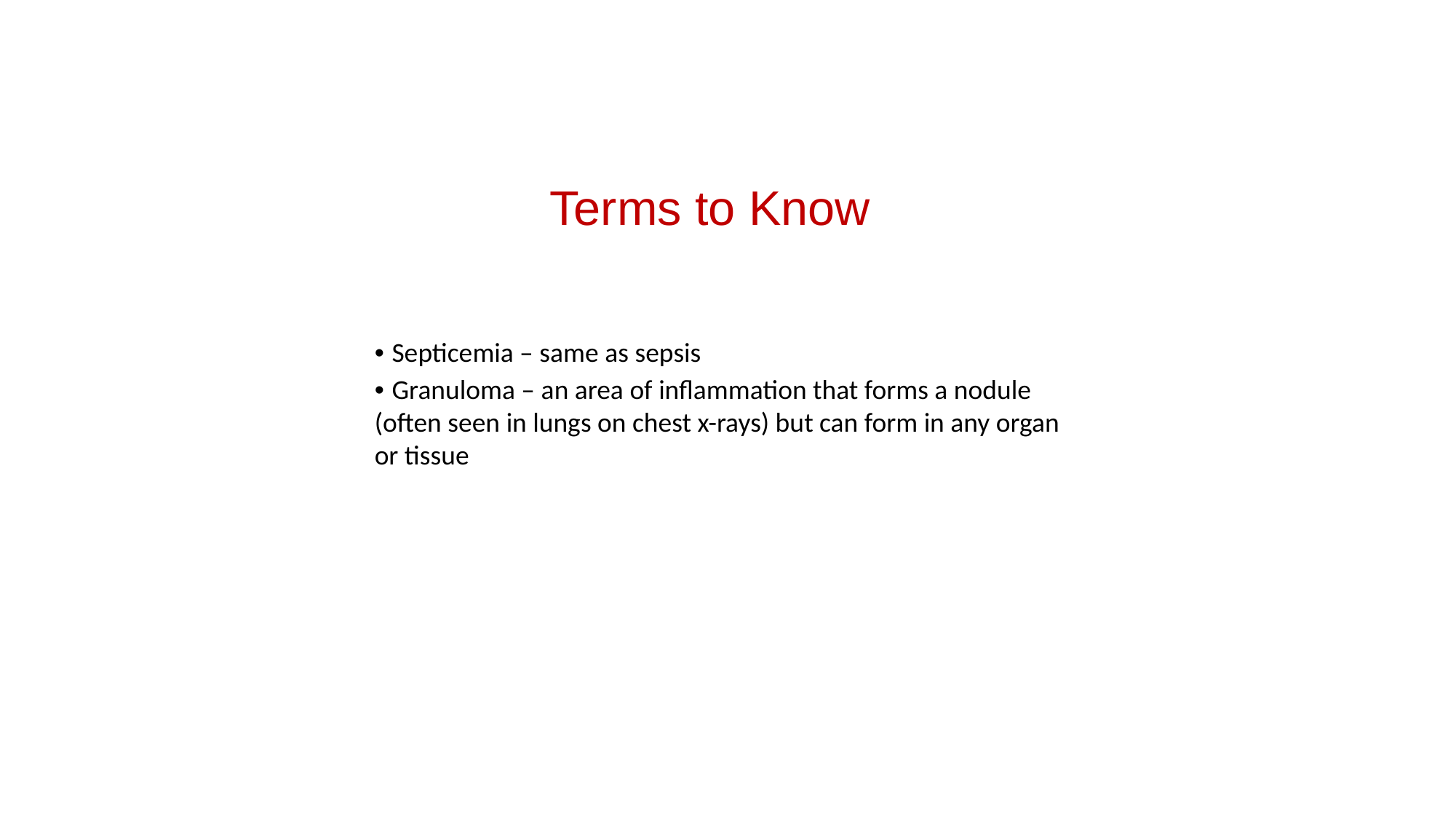

Terms to Know
• Septicemia – same as sepsis
• Granuloma – an area of inflammation that forms a nodule (often seen in lungs on chest x-rays) but can form in any organ or tissue